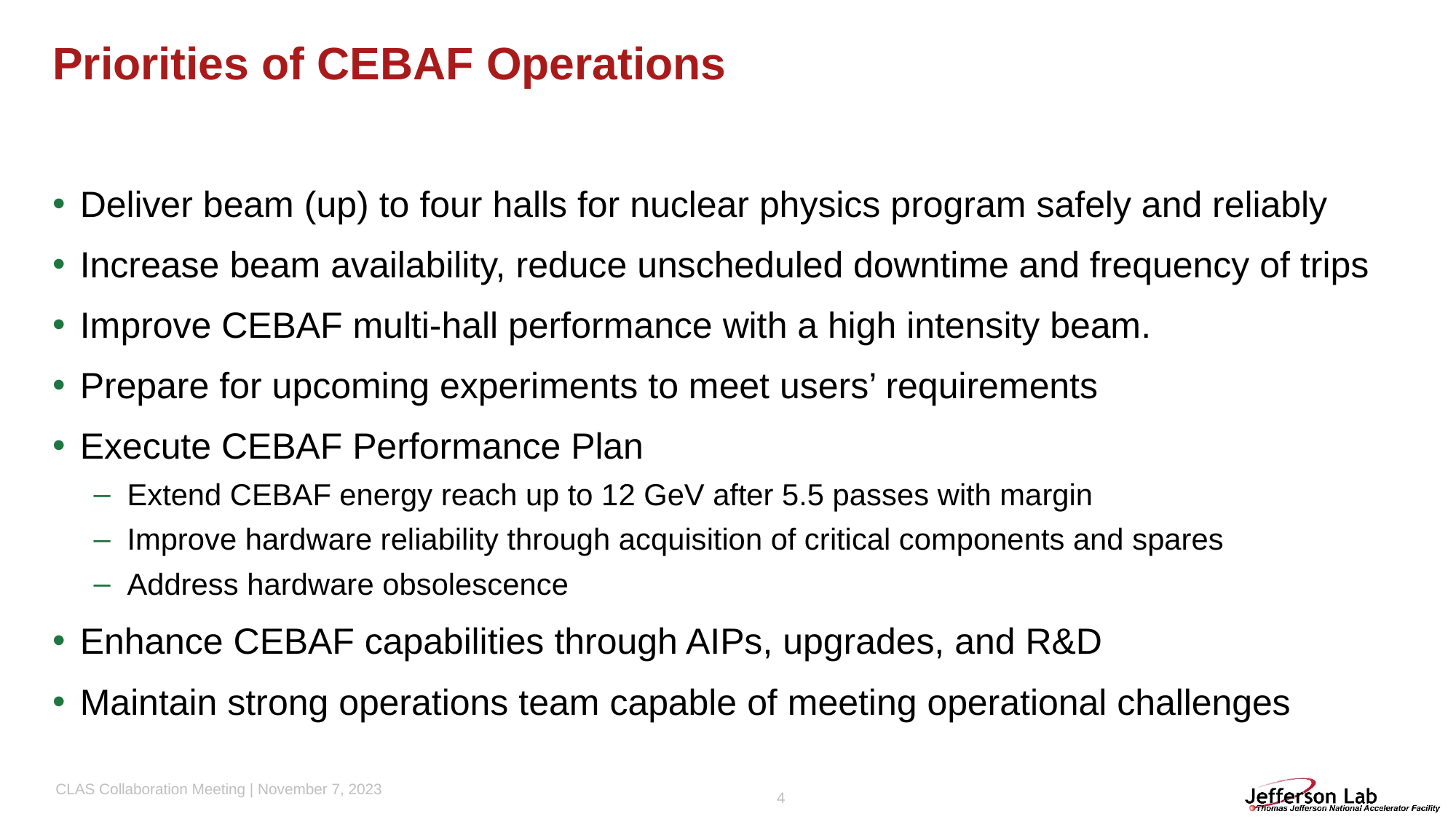

# Priorities of CEBAF Operations
Deliver beam (up) to four halls for nuclear physics program safely and reliably
Increase beam availability, reduce unscheduled downtime and frequency of trips
Improve CEBAF multi-hall performance with a high intensity beam.
Prepare for upcoming experiments to meet users’ requirements
Execute CEBAF Performance Plan
Extend CEBAF energy reach up to 12 GeV after 5.5 passes with margin
Improve hardware reliability through acquisition of critical components and spares
Address hardware obsolescence
Enhance CEBAF capabilities through AIPs, upgrades, and R&D
Maintain strong operations team capable of meeting operational challenges